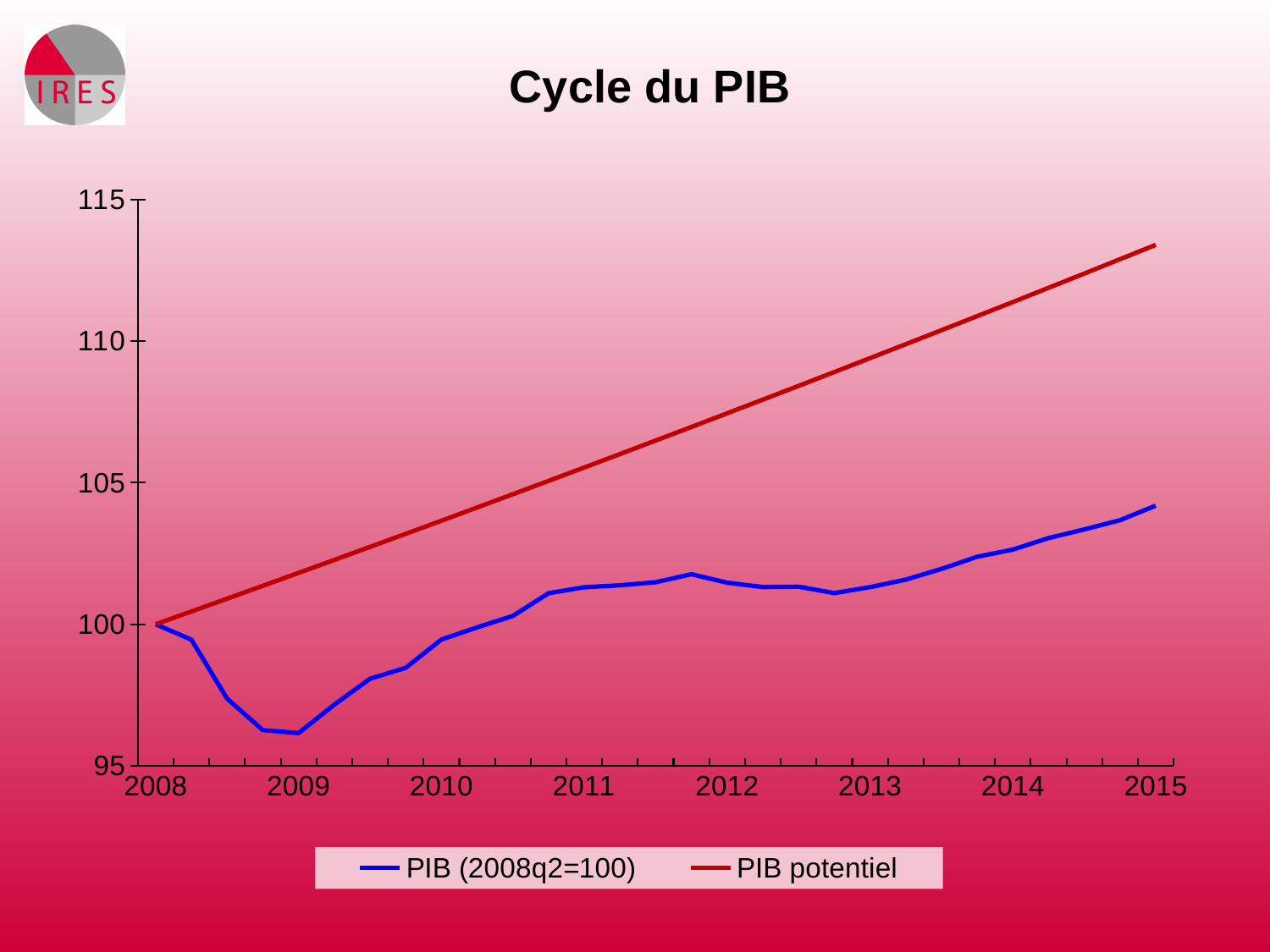

# Cycle du PIB

### Chart

| Category | PIB (2008q2=100) | PIB potentiel |
|---|---|---|
| 2008 | 100.0 | 100.0 |
|  | 99.4562633091443 | 100.45 |
|  | 97.3743513407346 | 100.902025 |
|  | 96.26310240029773 | 101.3560841124999 |
| 2009 | 96.15869668589387 | 101.8121864910062 |
|  | 97.16243875209308 | 102.2703413302157 |
|  | 98.07521346316857 | 102.7305578662017 |
|  | 98.46285844239078 | 103.1928453765996 |
| 2010 | 99.46039818892265 | 103.6572131807943 |
|  | 99.8904256858732 | 104.123670640108 |
|  | 100.294610184209 | 104.5922271579883 |
|  | 101.0967768612128 | 105.0628921801993 |
| 2011 | 101.3055882900205 | 105.5356751950102 |
|  | 101.3758812462527 | 106.0105857333877 |
|  | 101.4823544005458 | 106.487633369188 |
|  | 101.7676611052534 | 106.9668277193493 |
| 2012 | 101.466848601377 | 107.4481784440864 |
|  | 101.3138580495772 | 107.9316952470848 |
|  | 101.3252289689677 | 108.4173878756966 |
|  | 101.0998780210465 | 108.9052661211373 |
| 2013 | 101.3107568897434 | 109.3953398186823 |
|  | 101.5753891955591 | 109.8876188478664 |
|  | 101.9547644152246 | 110.3821131326818 |
|  | 102.3827244722859 | 110.8788326417789 |
| 2014 | 102.6370195786557 | 111.3777873886668 |
|  | 103.0432715168806 | 111.8789874319159 |
|  | 103.3502863404246 | 112.3824428753595 |
|  | 103.6759081229713 | 112.8881638682986 |
| 2015 | 104.1896669354338 | 113.396160605706 |